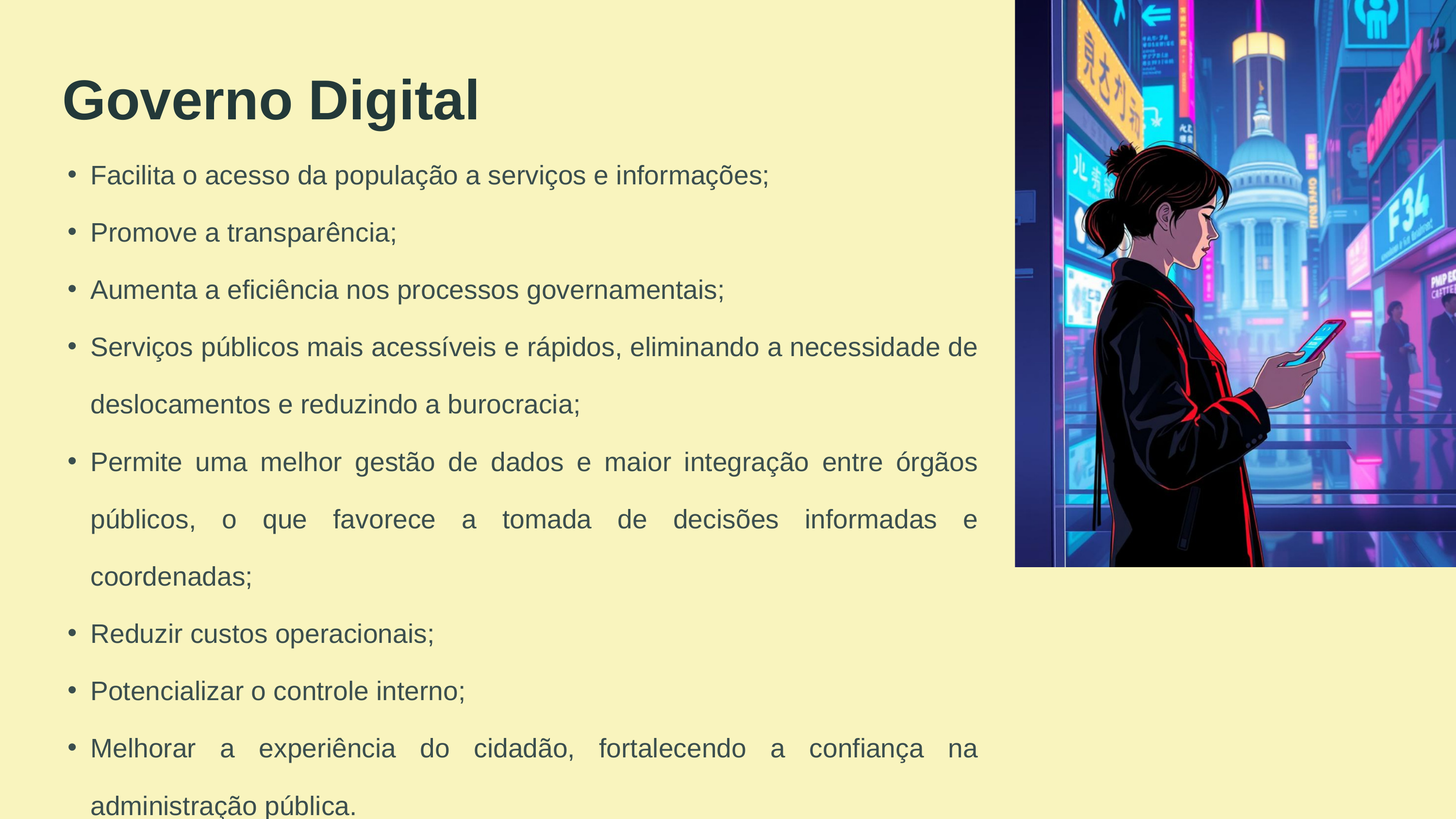

Governo Digital
Facilita o acesso da população a serviços e informações;
Promove a transparência;
Aumenta a eficiência nos processos governamentais;
Serviços públicos mais acessíveis e rápidos, eliminando a necessidade de deslocamentos e reduzindo a burocracia;
Permite uma melhor gestão de dados e maior integração entre órgãos públicos, o que favorece a tomada de decisões informadas e coordenadas;
Reduzir custos operacionais;
Potencializar o controle interno;
Melhorar a experiência do cidadão, fortalecendo a confiança na administração pública.